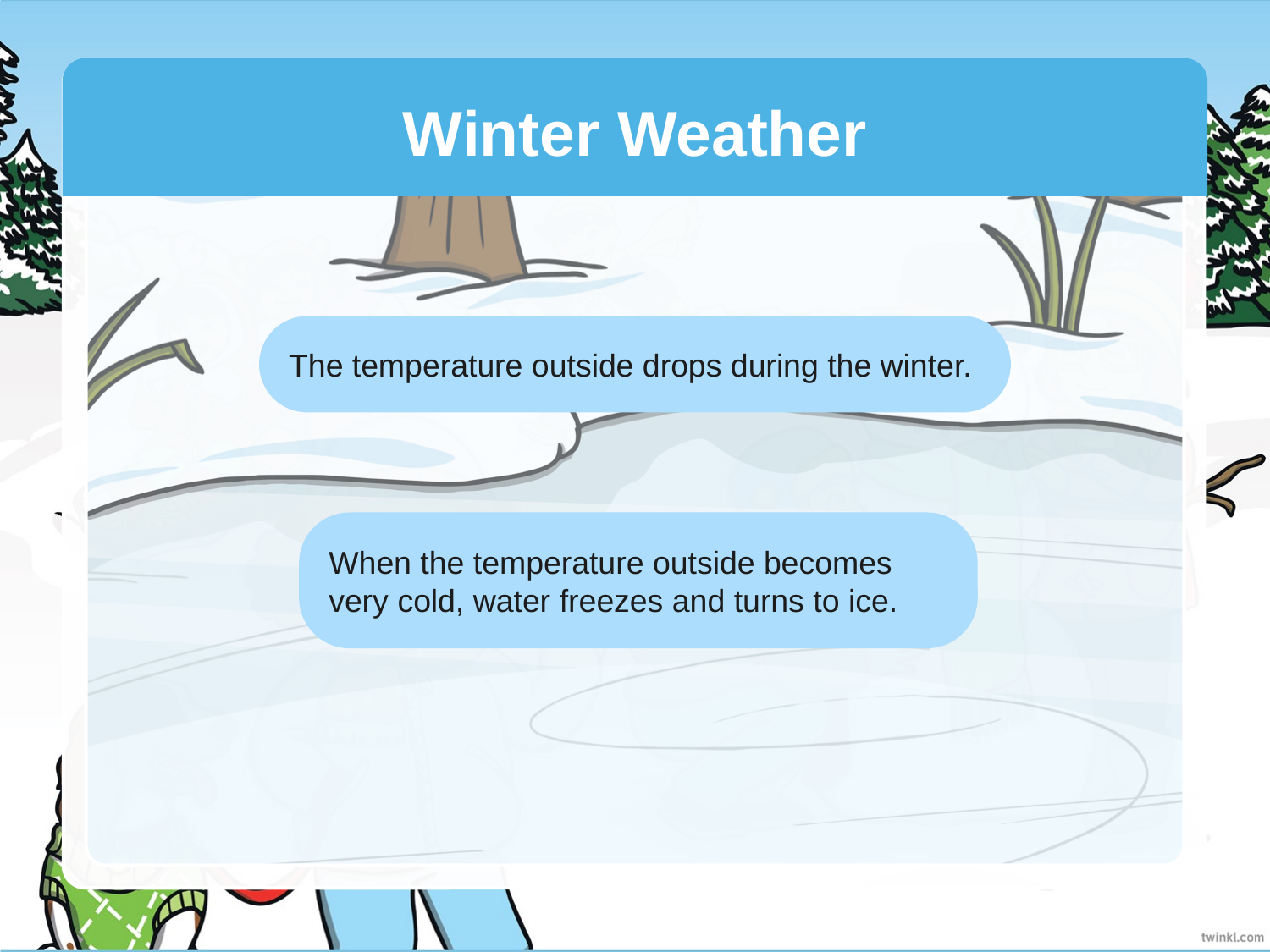

Winter Weather

The temperature outside drops during the winter.
When the temperature outside becomes very cold, water freezes and turns to ice.